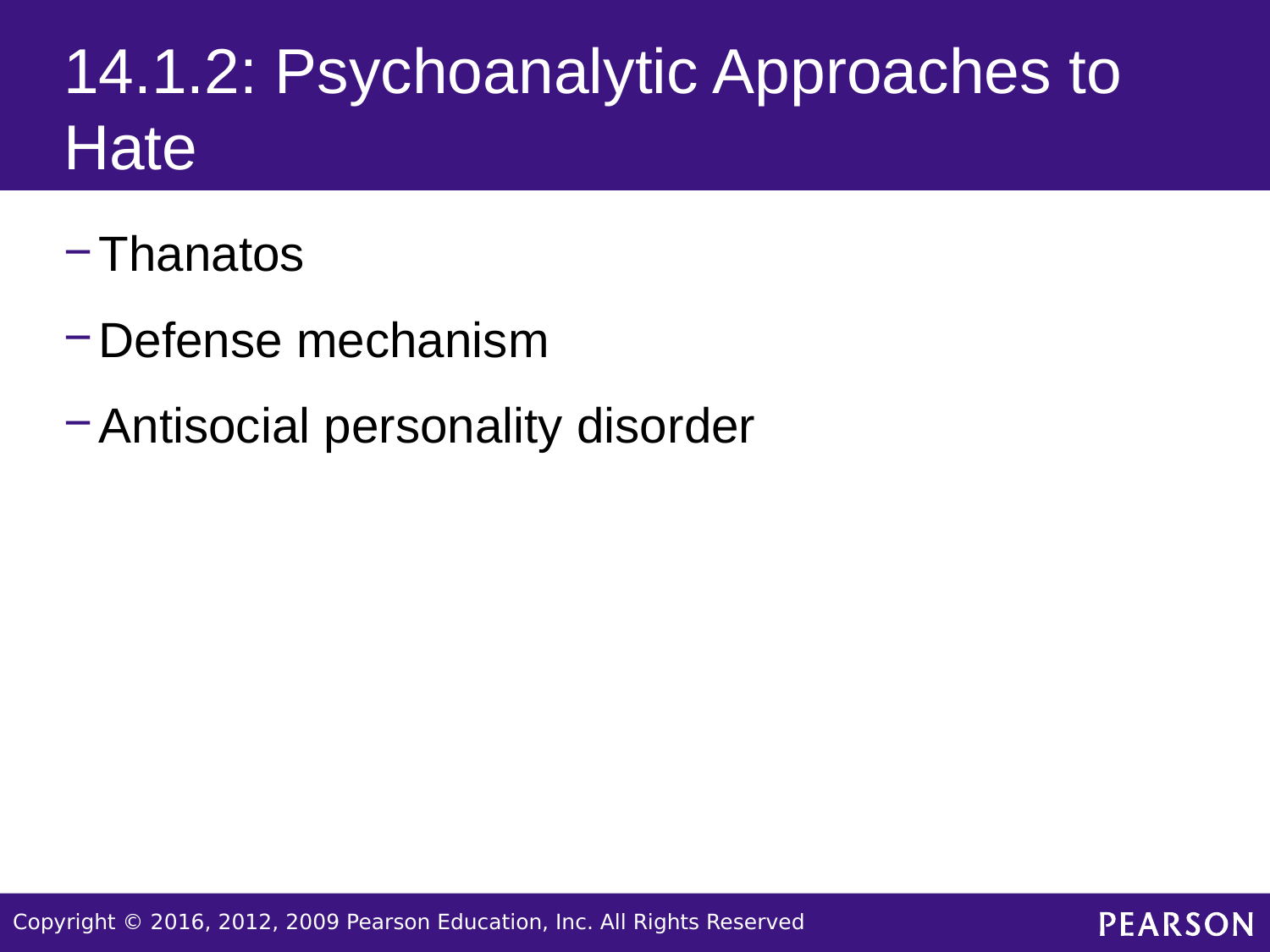

# 14.1.2: Psychoanalytic Approaches to Hate
Thanatos
Defense mechanism
Antisocial personality disorder